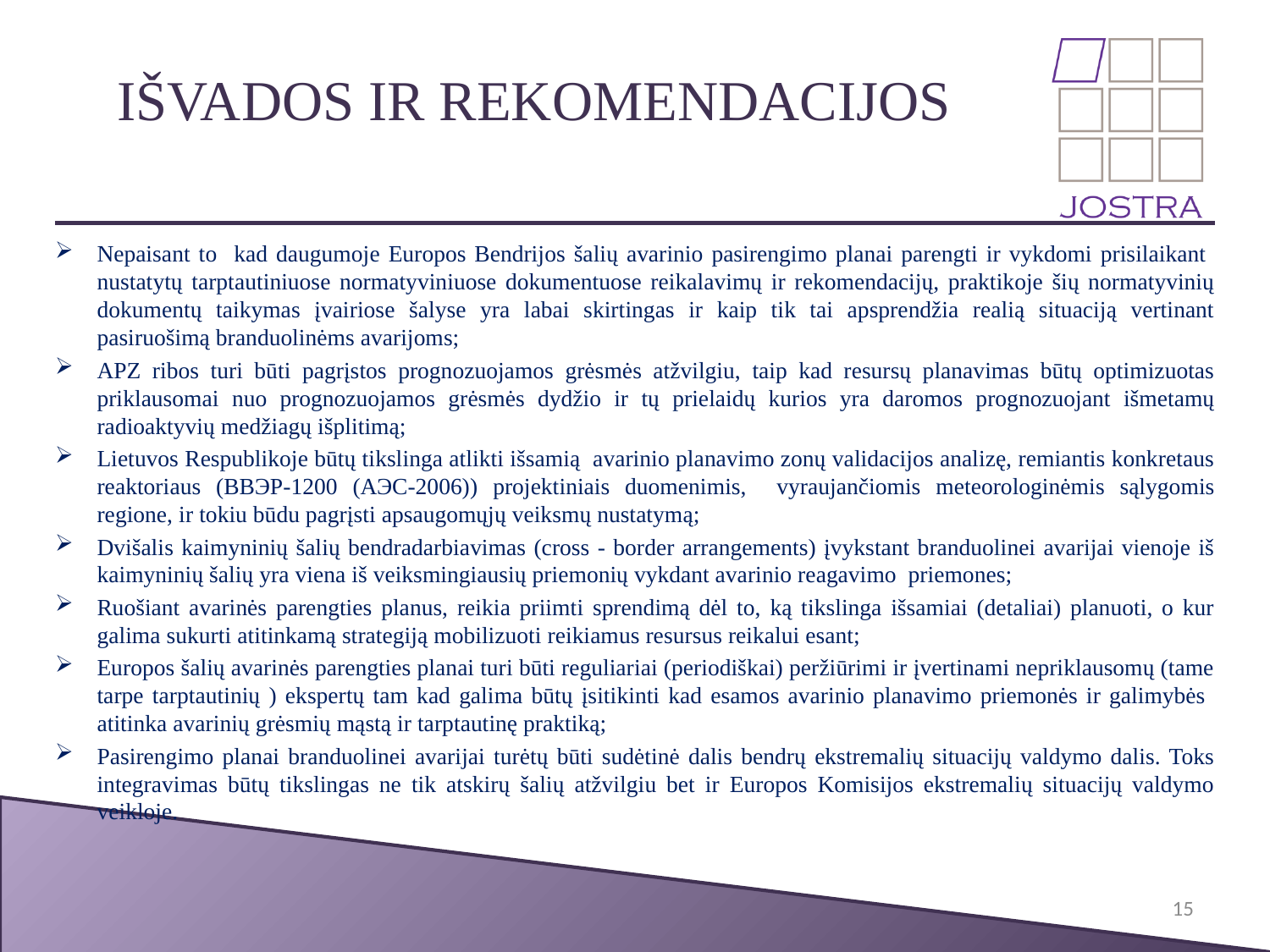

# išvados ir rekomendacijos
Nepaisant to  kad daugumoje Europos Bendrijos šalių avarinio pasirengimo planai parengti ir vykdomi prisilaikant  nustatytų tarptautiniuose normatyviniuose dokumentuose reikalavimų ir rekomendacijų, praktikoje šių normatyvinių dokumentų taikymas įvairiose šalyse yra labai skirtingas ir kaip tik tai apsprendžia realią situaciją vertinant pasiruošimą branduolinėms avarijoms;
APZ ribos turi būti pagrįstos prognozuojamos grėsmės atžvilgiu, taip kad resursų planavimas būtų optimizuotas priklausomai nuo prognozuojamos grėsmės dydžio ir tų prielaidų kurios yra daromos prognozuojant išmetamų radioaktyvių medžiagų išplitimą;
Lietuvos Respublikoje būtų tikslinga atlikti išsamią  avarinio planavimo zonų validacijos analizę, remiantis konkretaus reaktoriaus (ВВЭР-1200 (АЭС-2006)) projektiniais duomenimis,  vyraujančiomis meteorologinėmis sąlygomis regione, ir tokiu būdu pagrįsti apsaugomųjų veiksmų nustatymą;
Dvišalis kaimyninių šalių bendradarbiavimas (cross - border arrangements) įvykstant branduolinei avarijai vienoje iš kaimyninių šalių yra viena iš veiksmingiausių priemonių vykdant avarinio reagavimo  priemones;
Ruošiant avarinės parengties planus, reikia priimti sprendimą dėl to, ką tikslinga išsamiai (detaliai) planuoti, o kur galima sukurti atitinkamą strategiją mobilizuoti reikiamus resursus reikalui esant;
Europos šalių avarinės parengties planai turi būti reguliariai (periodiškai) peržiūrimi ir įvertinami nepriklausomų (tame tarpe tarptautinių ) ekspertų tam kad galima būtų įsitikinti kad esamos avarinio planavimo priemonės ir galimybės  atitinka avarinių grėsmių mąstą ir tarptautinę praktiką;
Pasirengimo planai branduolinei avarijai turėtų būti sudėtinė dalis bendrų ekstremalių situacijų valdymo dalis. Toks integravimas būtų tikslingas ne tik atskirų šalių atžvilgiu bet ir Europos Komisijos ekstremalių situacijų valdymo veikloje.

15